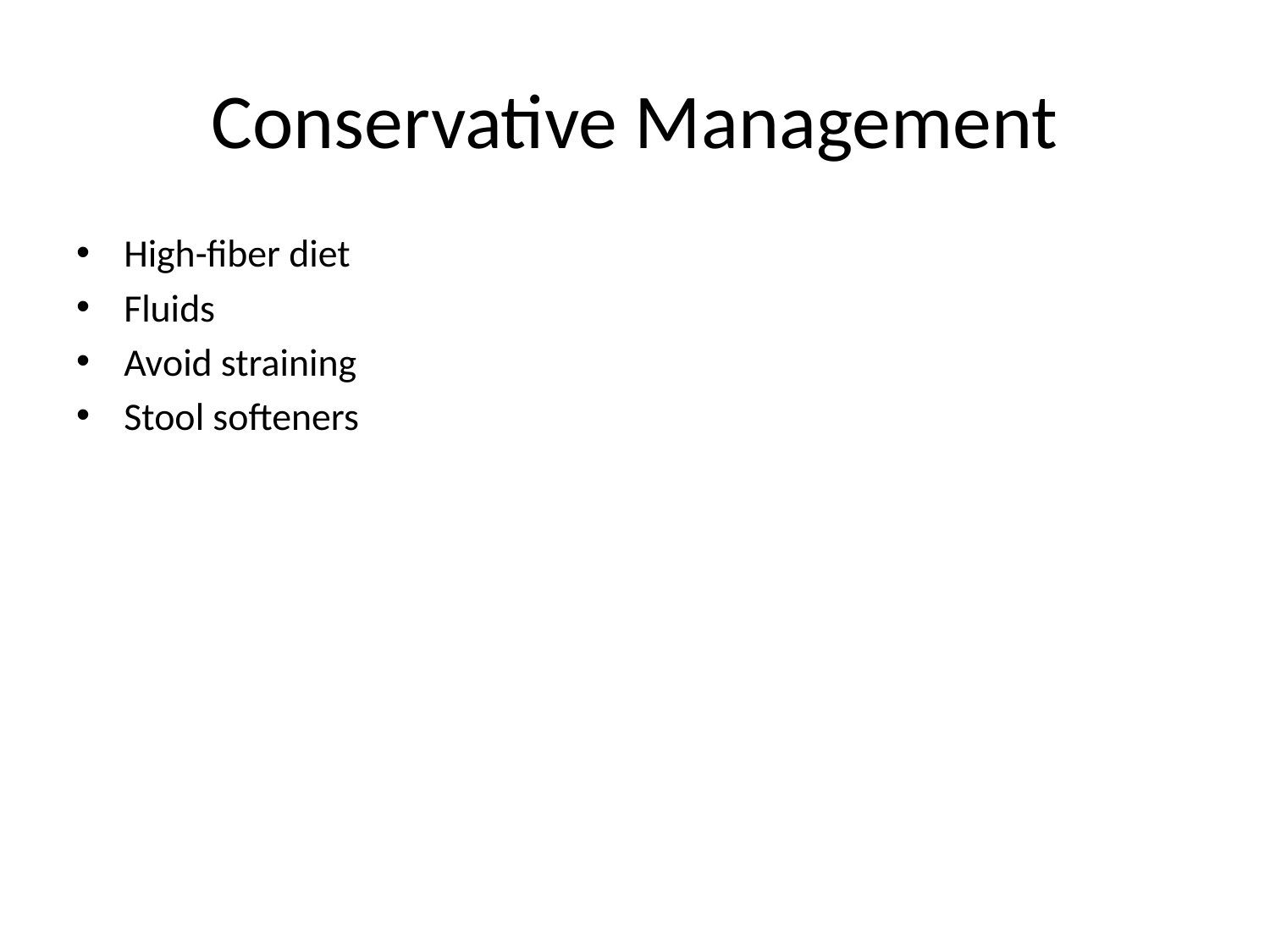

# Conservative Management
High-fiber diet
Fluids
Avoid straining
Stool softeners